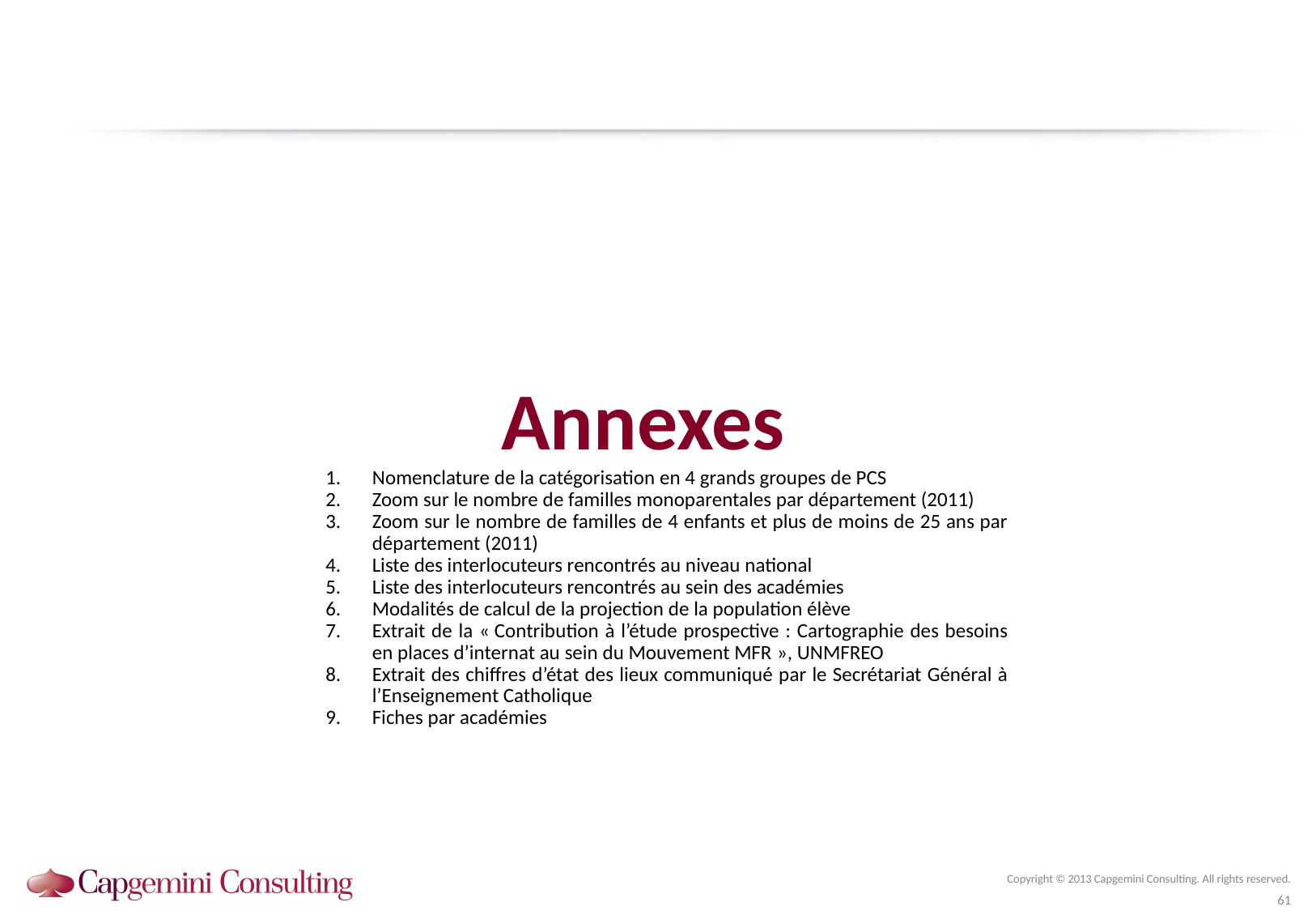

Annexes
Nomenclature de la catégorisation en 4 grands groupes de PCS
Zoom sur le nombre de familles monoparentales par département (2011)
Zoom sur le nombre de familles de 4 enfants et plus de moins de 25 ans par département (2011)
Liste des interlocuteurs rencontrés au niveau national
Liste des interlocuteurs rencontrés au sein des académies
Modalités de calcul de la projection de la population élève
Extrait de la « Contribution à l’étude prospective : Cartographie des besoins
en places d’internat au sein du Mouvement MFR », UNMFREO
Extrait des chiffres d’état des lieux communiqué par le Secrétariat Général à l’Enseignement Catholique
Fiches par académies
Copyright © 2013 Capgemini Consulting. All rights reserved.
61